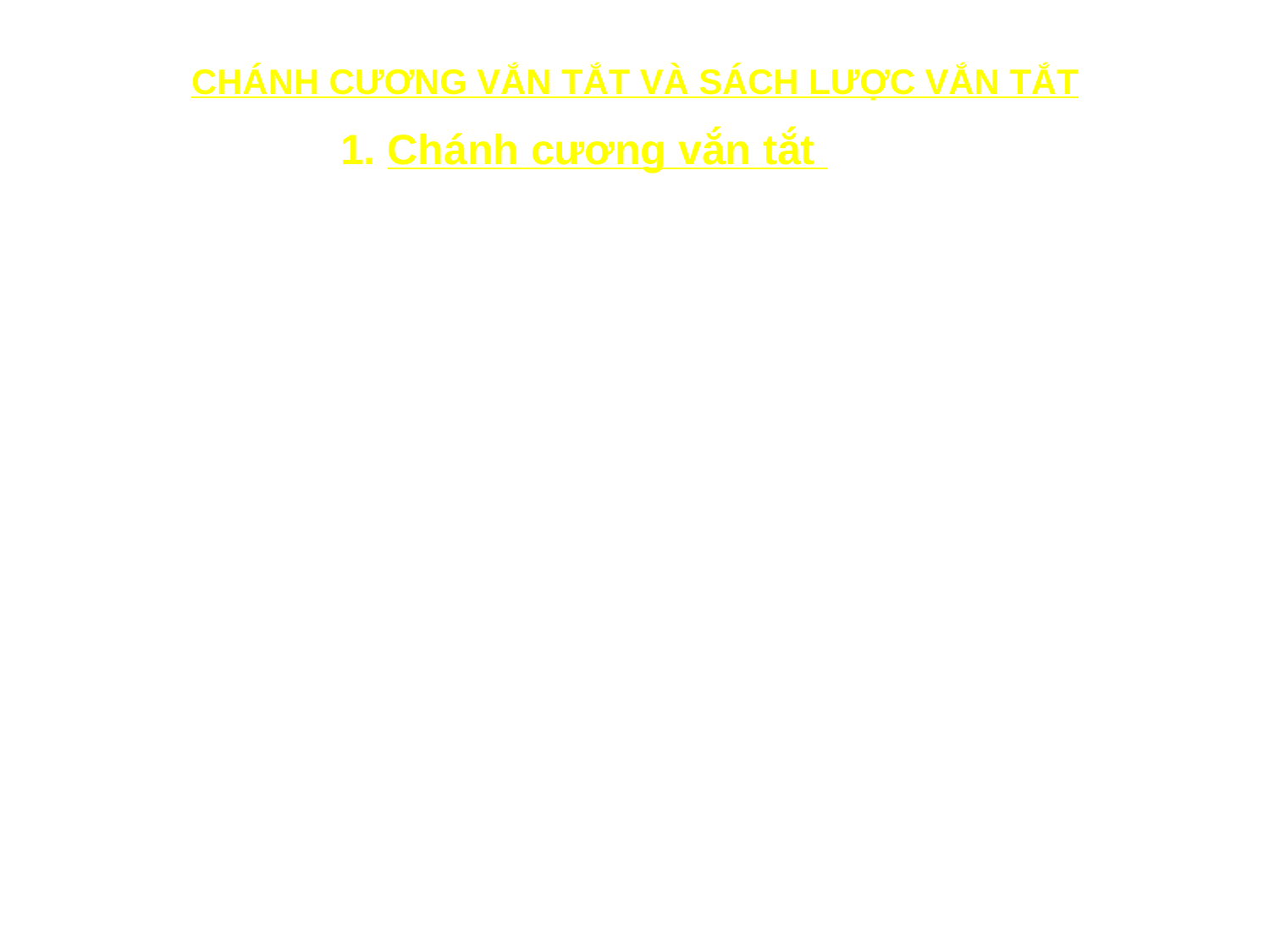

CHÁNH CƯƠNG VẮN TẮT VÀ SÁCH LƯỢC VẮN TẮT
1. Chánh cương vắn tắt
A – Về phương diện xã hội thì:
a) Dân chúng được tự do tổ chức.
b) Nam nữ bình quyền,v.v…
c) Phổ thông giáo dục theo công nông hóa.
B – Về phương diện chính trị :
a) Đánh đổ đế quốc chủ nghĩa Pháp và bọn PK
b) Làm cho nước Nam được hòan tòan độc lập.
c) Dựng ra chính phủ công nông binh.
d) Tổ chức ra quân đội công nông.